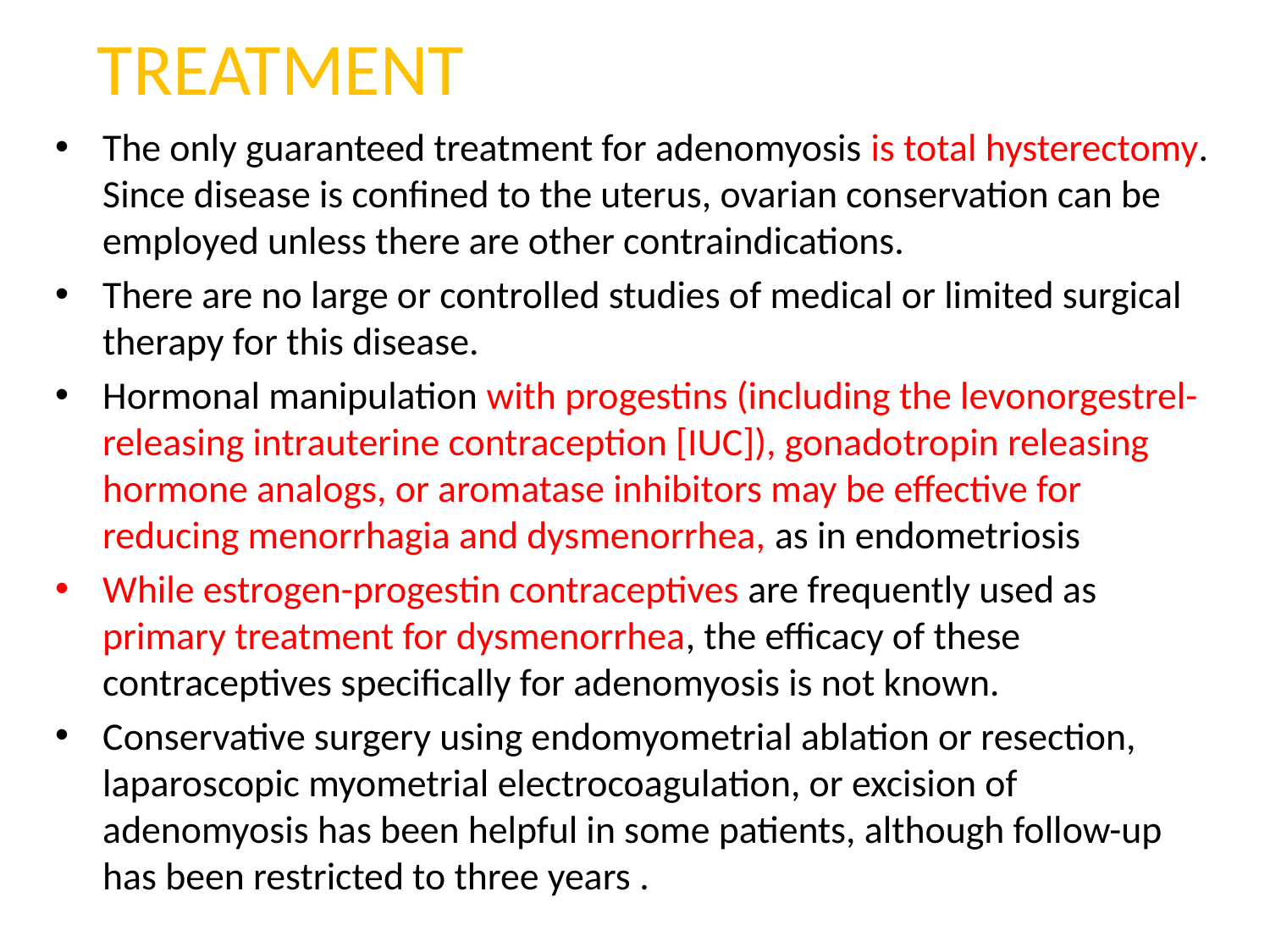

# TREATMENT
The only guaranteed treatment for adenomyosis is total hysterectomy. Since disease is confined to the uterus, ovarian conservation can be employed unless there are other contraindications.
There are no large or controlled studies of medical or limited surgical therapy for this disease.
Hormonal manipulation with progestins (including the levonorgestrel-releasing intrauterine contraception [IUC]), gonadotropin releasing hormone analogs, or aromatase inhibitors may be effective for reducing menorrhagia and dysmenorrhea, as in endometriosis
While estrogen-progestin contraceptives are frequently used as primary treatment for dysmenorrhea, the efficacy of these contraceptives specifically for adenomyosis is not known.
Conservative surgery using endomyometrial ablation or resection, laparoscopic myometrial electrocoagulation, or excision of adenomyosis has been helpful in some patients, although follow-up has been restricted to three years .